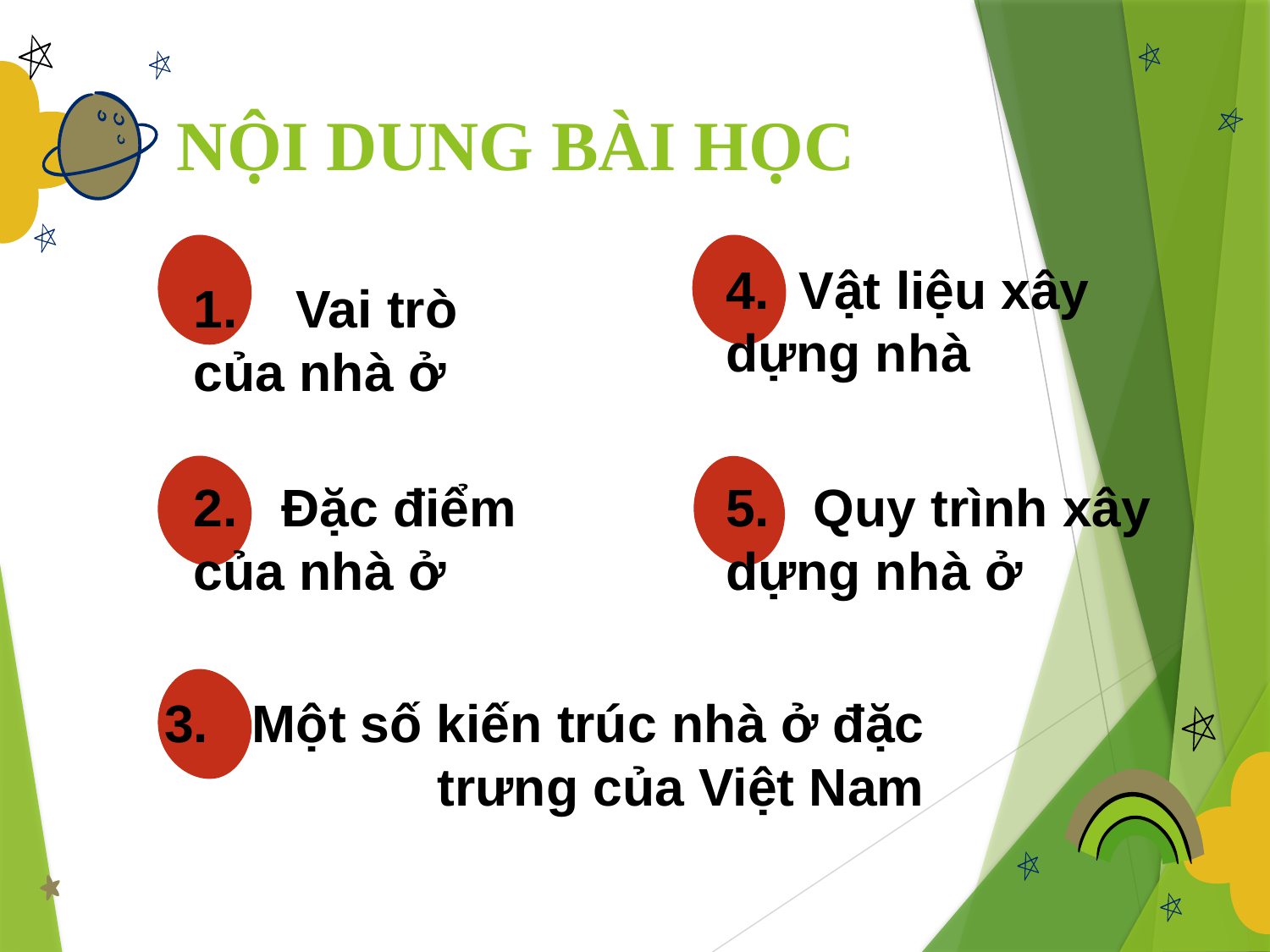

# NỘI DUNG BÀI HỌC
4.  Vật liệu xây dựng nhà
1.    Vai trò của nhà ở
2.   Đặc điểm của nhà ở

5.   Quy trình xây dựng nhà ở

3.   Một số kiến trúc nhà ở đặc trưng của Việt Nam